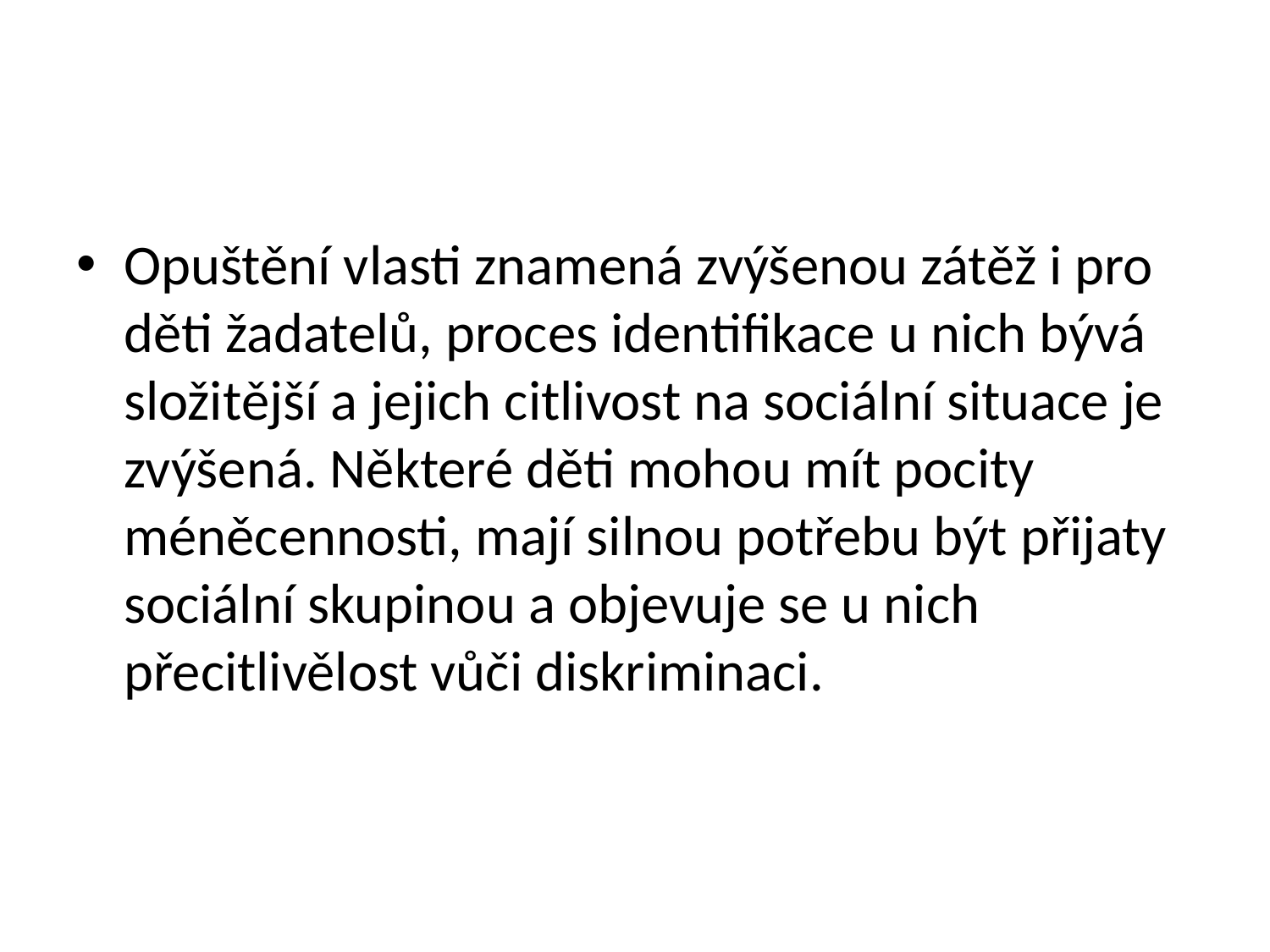

#
Opuštění vlasti znamená zvýšenou zátěž i pro děti žadatelů, proces identifikace u nich bývá složitější a jejich citlivost na sociální situace je zvýšená. Některé děti mohou mít pocity méněcennosti, mají silnou potřebu být přijaty sociální skupinou a objevuje se u nich přecitlivělost vůči diskriminaci.